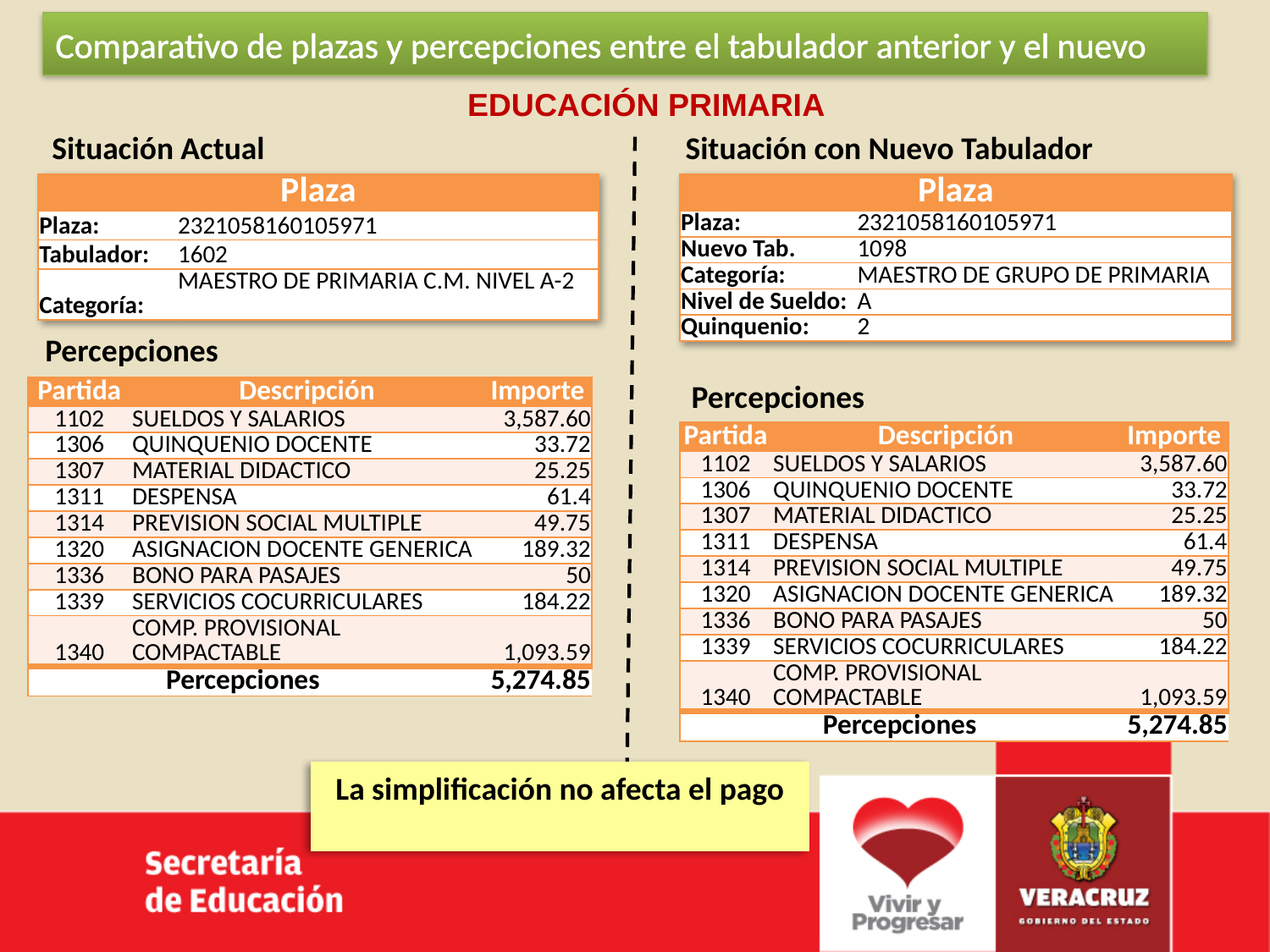

Comparativo de plazas y percepciones entre el tabulador anterior y el nuevo
EDUCACIÓN PRIMARIA
Situación Actual
Situación con Nuevo Tabulador
| Plaza |  |
| --- | --- |
| Plaza: | 2321058160105971 |
| Tabulador: | 1602 |
| Categoría: | MAESTRO DE PRIMARIA C.M. NIVEL A-2 |
| Plaza |  |
| --- | --- |
| Plaza: | 2321058160105971 |
| Nuevo Tab. | 1098 |
| Categoría: | MAESTRO DE GRUPO DE PRIMARIA |
| Nivel de Sueldo: | A |
| Quinquenio: | 2 |
Percepciones
Percepciones
| Partida | Descripción | Importe |
| --- | --- | --- |
| 1102 | SUELDOS Y SALARIOS | 3,587.60 |
| 1306 | QUINQUENIO DOCENTE | 33.72 |
| 1307 | MATERIAL DIDACTICO | 25.25 |
| 1311 | DESPENSA | 61.4 |
| 1314 | PREVISION SOCIAL MULTIPLE | 49.75 |
| 1320 | ASIGNACION DOCENTE GENERICA | 189.32 |
| 1336 | BONO PARA PASAJES | 50 |
| 1339 | SERVICIOS COCURRICULARES | 184.22 |
| 1340 | COMP. PROVISIONAL COMPACTABLE | 1,093.59 |
| Percepciones |  | 5,274.85 |
| Partida | Descripción | Importe |
| --- | --- | --- |
| 1102 | SUELDOS Y SALARIOS | 3,587.60 |
| 1306 | QUINQUENIO DOCENTE | 33.72 |
| 1307 | MATERIAL DIDACTICO | 25.25 |
| 1311 | DESPENSA | 61.4 |
| 1314 | PREVISION SOCIAL MULTIPLE | 49.75 |
| 1320 | ASIGNACION DOCENTE GENERICA | 189.32 |
| 1336 | BONO PARA PASAJES | 50 |
| 1339 | SERVICIOS COCURRICULARES | 184.22 |
| 1340 | COMP. PROVISIONAL COMPACTABLE | 1,093.59 |
| Percepciones |  | 5,274.85 |
La simplificación no afecta el pago